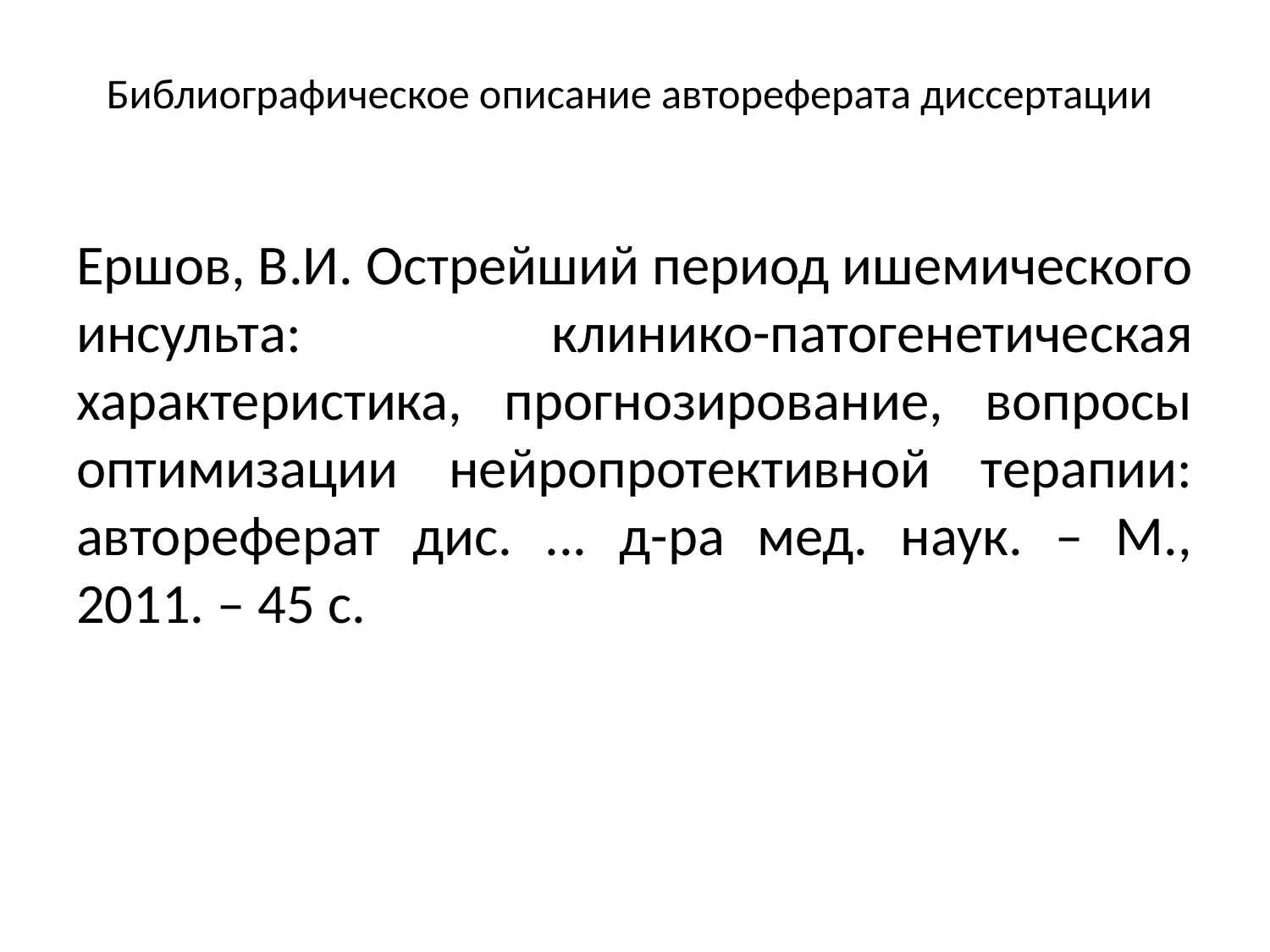

# Библиографическое описание автореферата диссертации
Ершов, В.И. Острейший период ишемического инсульта: клинико-патогенетическая характеристика, прогнозирование, вопросы оптимизации нейропротективной терапии: автореферат дис. ... д-ра мед. наук. – М., 2011. – 45 с.